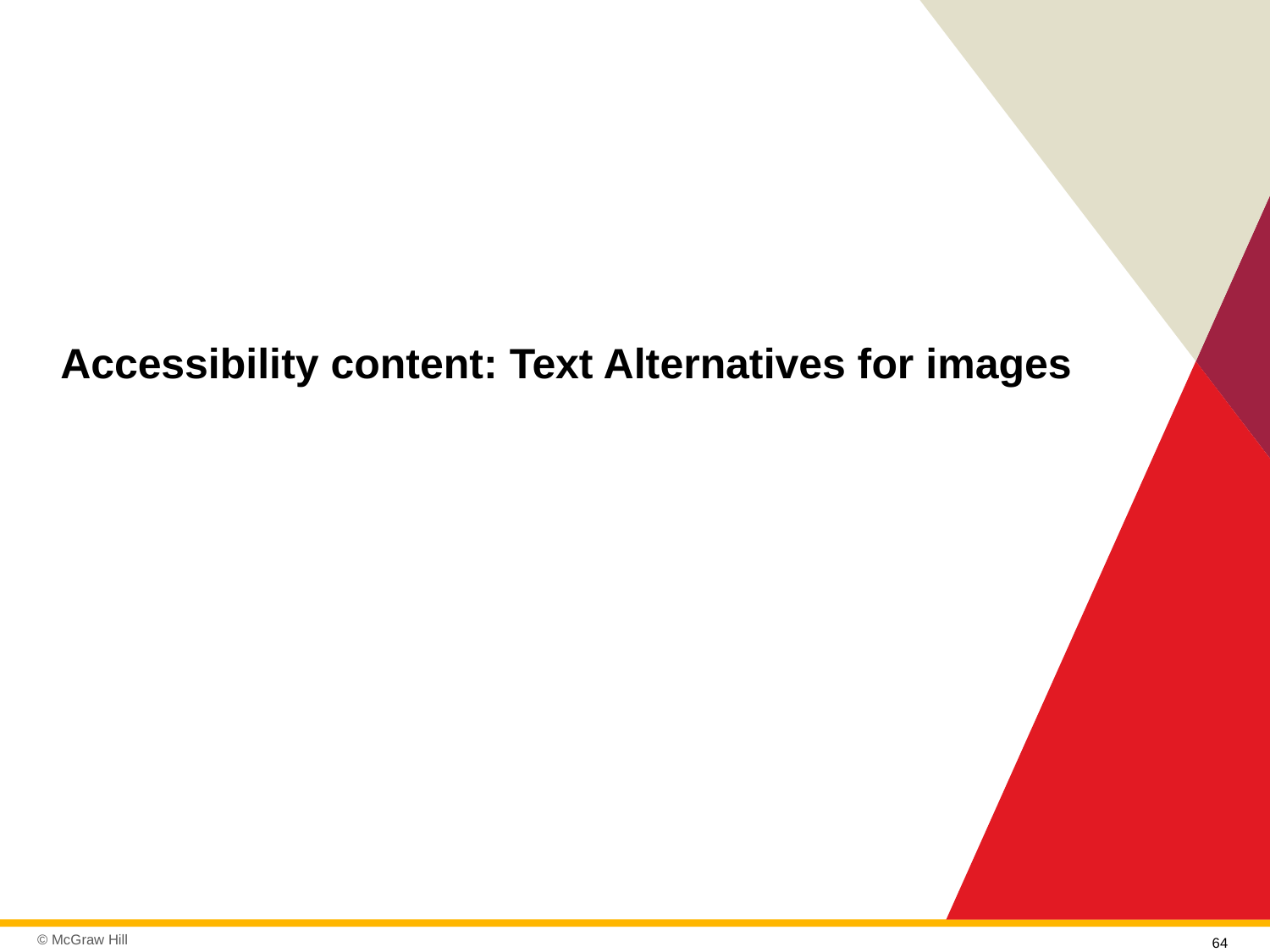

# Accessibility content: Text Alternatives for images
64